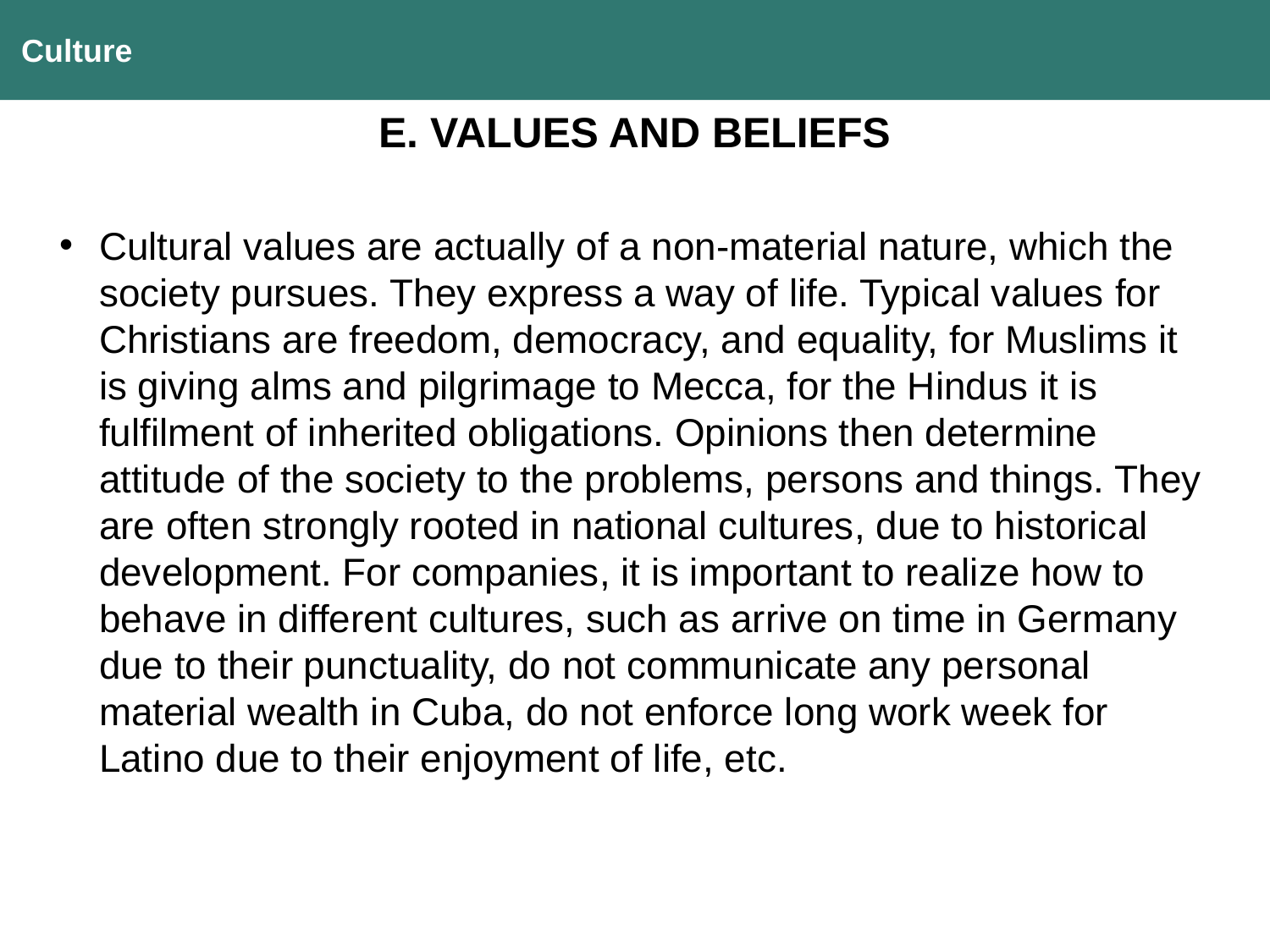

Culture
E. VALUES AND BELIEFS
Cultural values ​​are actually of a non-material nature, which the society pursues. They express a way of life. Typical values ​​for Christians are freedom, democracy, and equality, for Muslims it is giving alms and pilgrimage to Mecca, for the Hindus it is fulfilment of inherited obligations. Opinions then determine attitude of the society to the problems, persons and things. They are often strongly rooted in national cultures, due to historical development. For companies, it is important to realize how to behave in different cultures, such as arrive on time in Germany due to their punctuality, do not communicate any personal material wealth in Cuba, do not enforce long work week for Latino due to their enjoyment of life, etc.